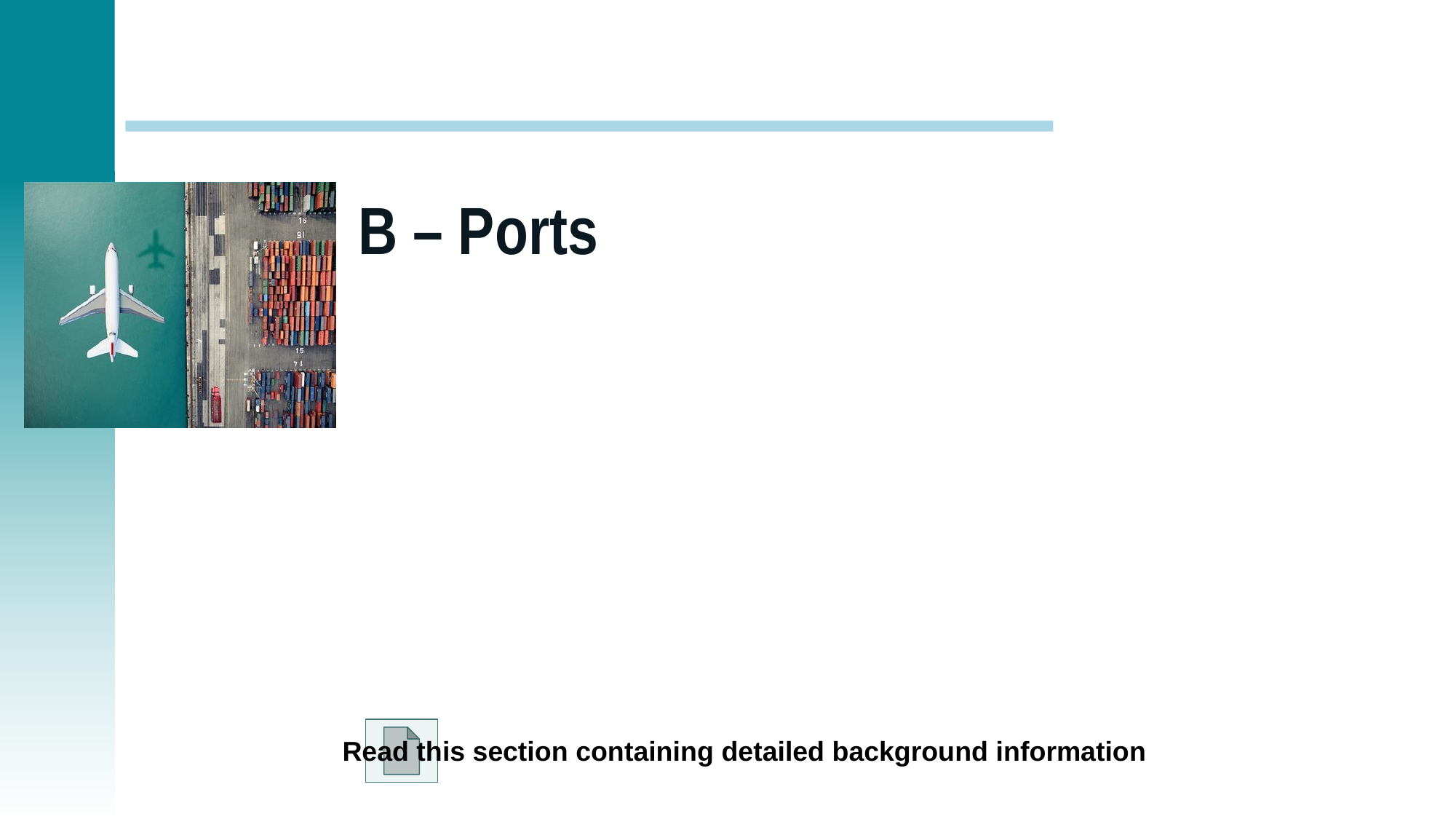

# B – Ports

Read this section containing detailed background information